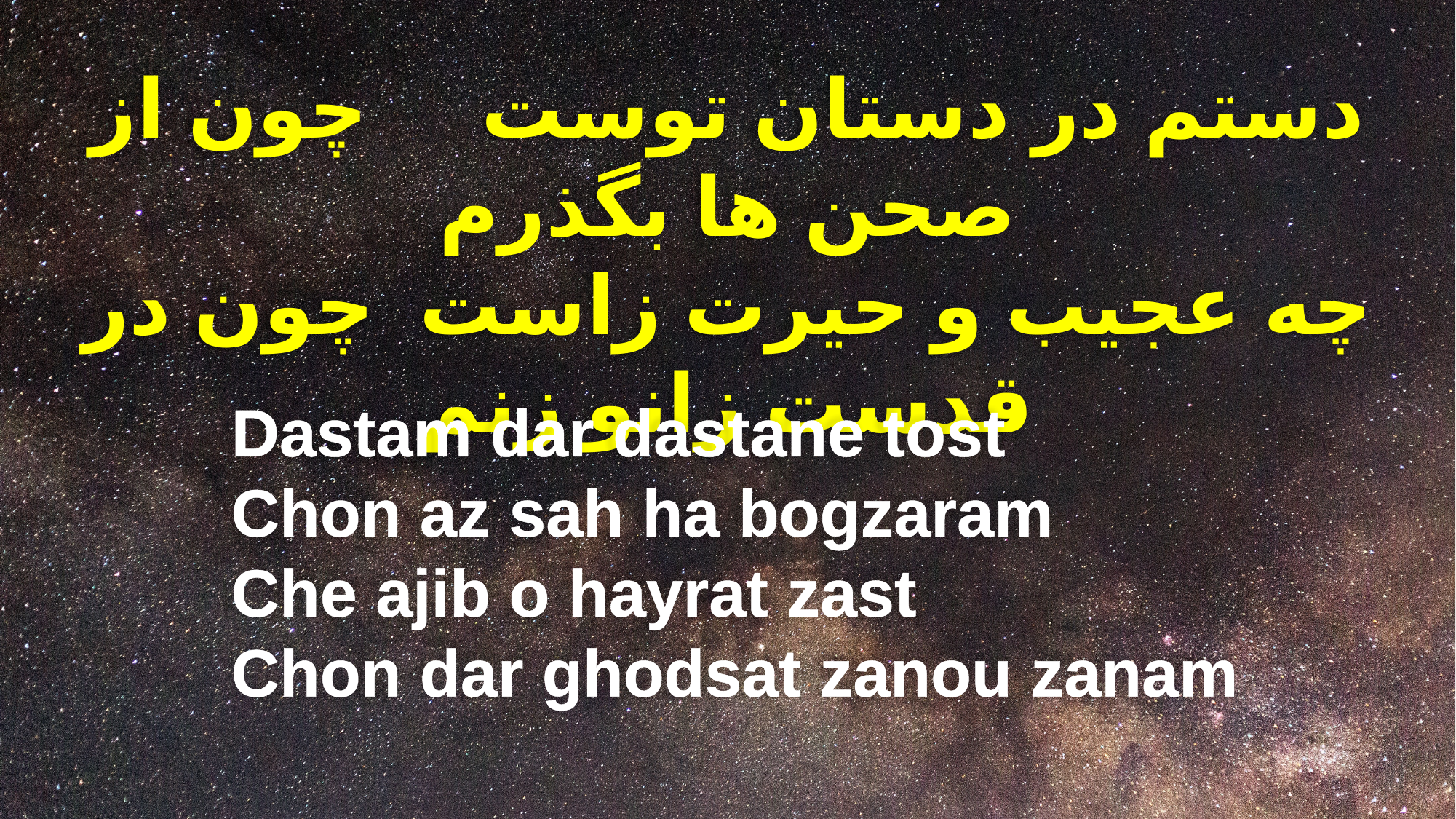

دستم در دستان توست     چون از صحن ها بگذرم
چه عجیب و حیرت زاست  چون در قدست زانو زنم
Dastam dar dastane tost
Chon az sah ha bogzaram
Che ajib o hayrat zast
Chon dar ghodsat zanou zanam